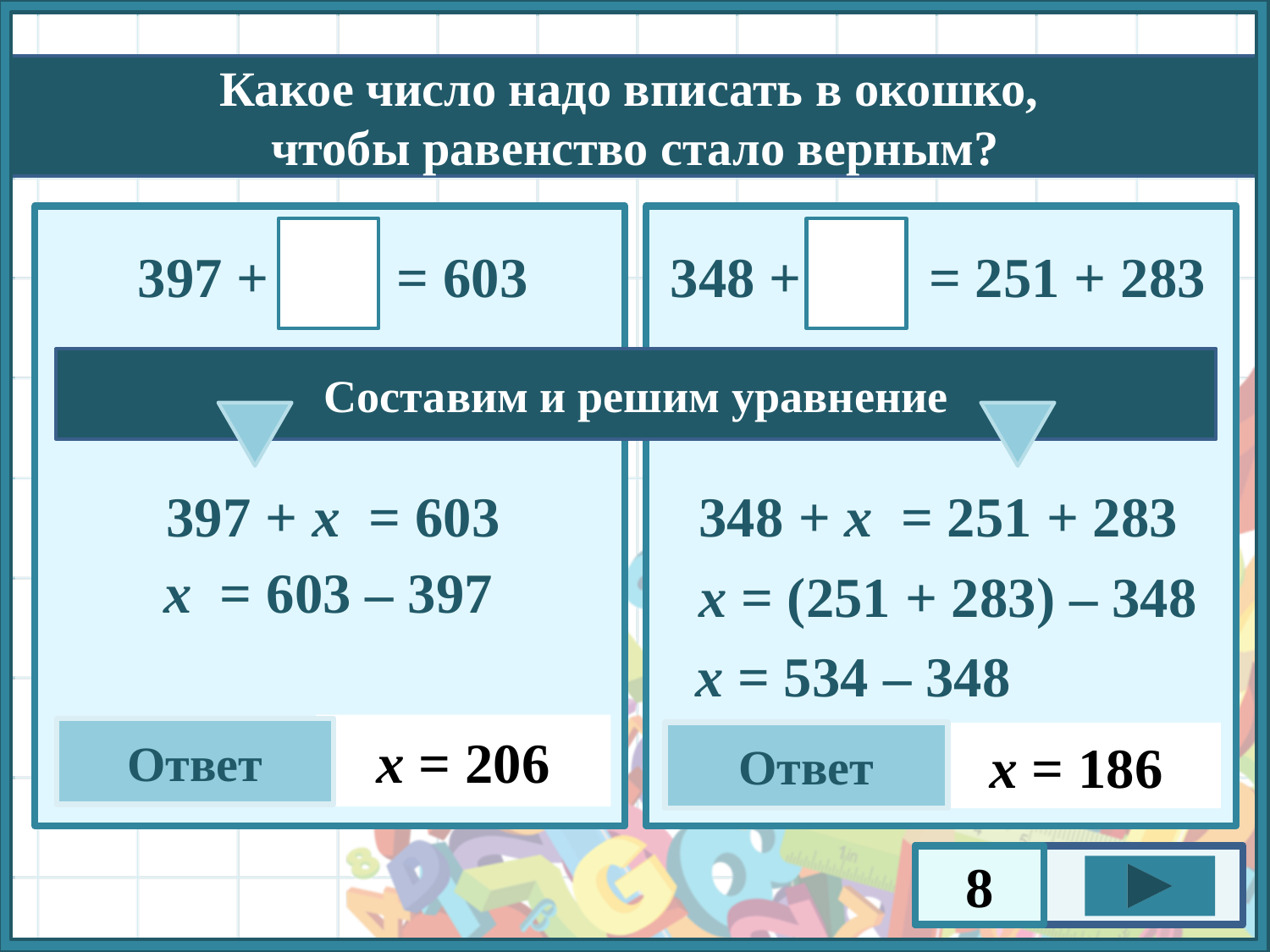

397 + 206  = 603
348 + 186  = 251 + 283

397 + х  = 603
348 + х  = 251 + 283
х  = 603 – 397
х = (251 + 283) – 348
х = 534 – 348
х = 206
Ответ
Ответ
х = 186
8